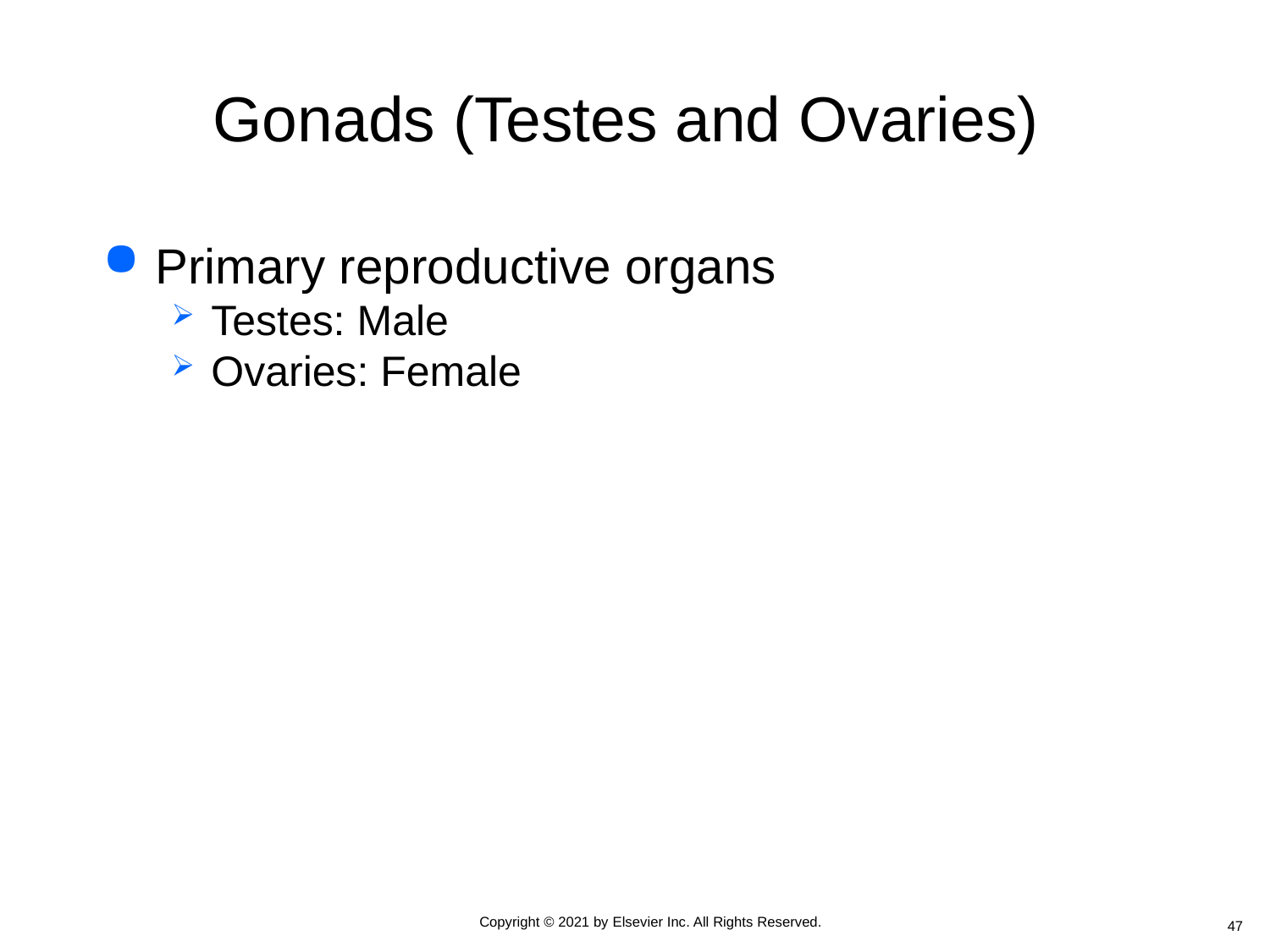

# Gonads (Testes and Ovaries)
Primary reproductive organs
Testes: Male
Ovaries: Female
47